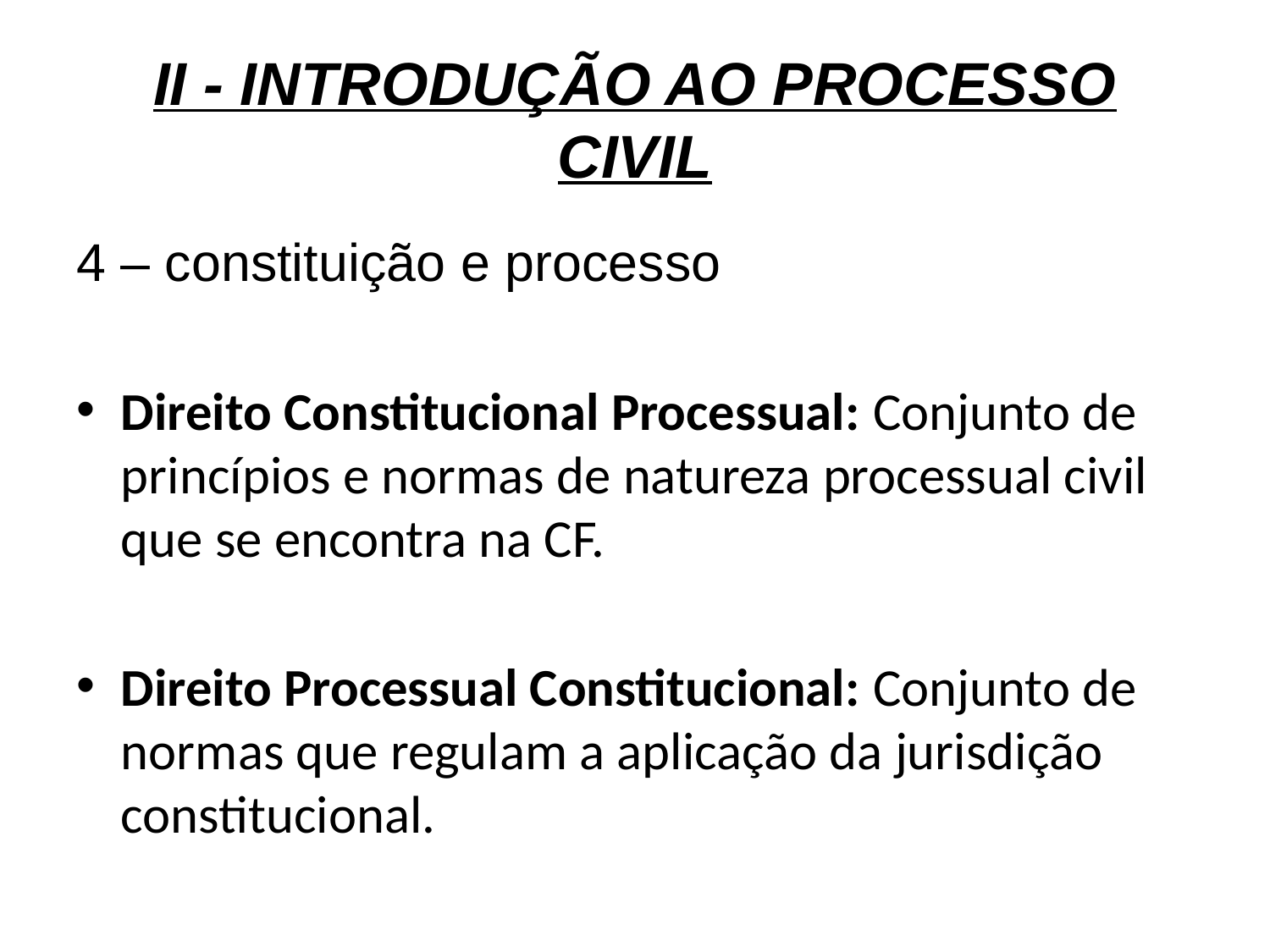

# II - INTRODUÇÃO AO PROCESSO CIVIL
4 – constituição e processo

Direito Constitucional Processual: Conjunto de princípios e normas de natureza processual civil que se encontra na CF.

Direito Processual Constitucional: Conjunto de normas que regulam a aplicação da jurisdição constitucional.